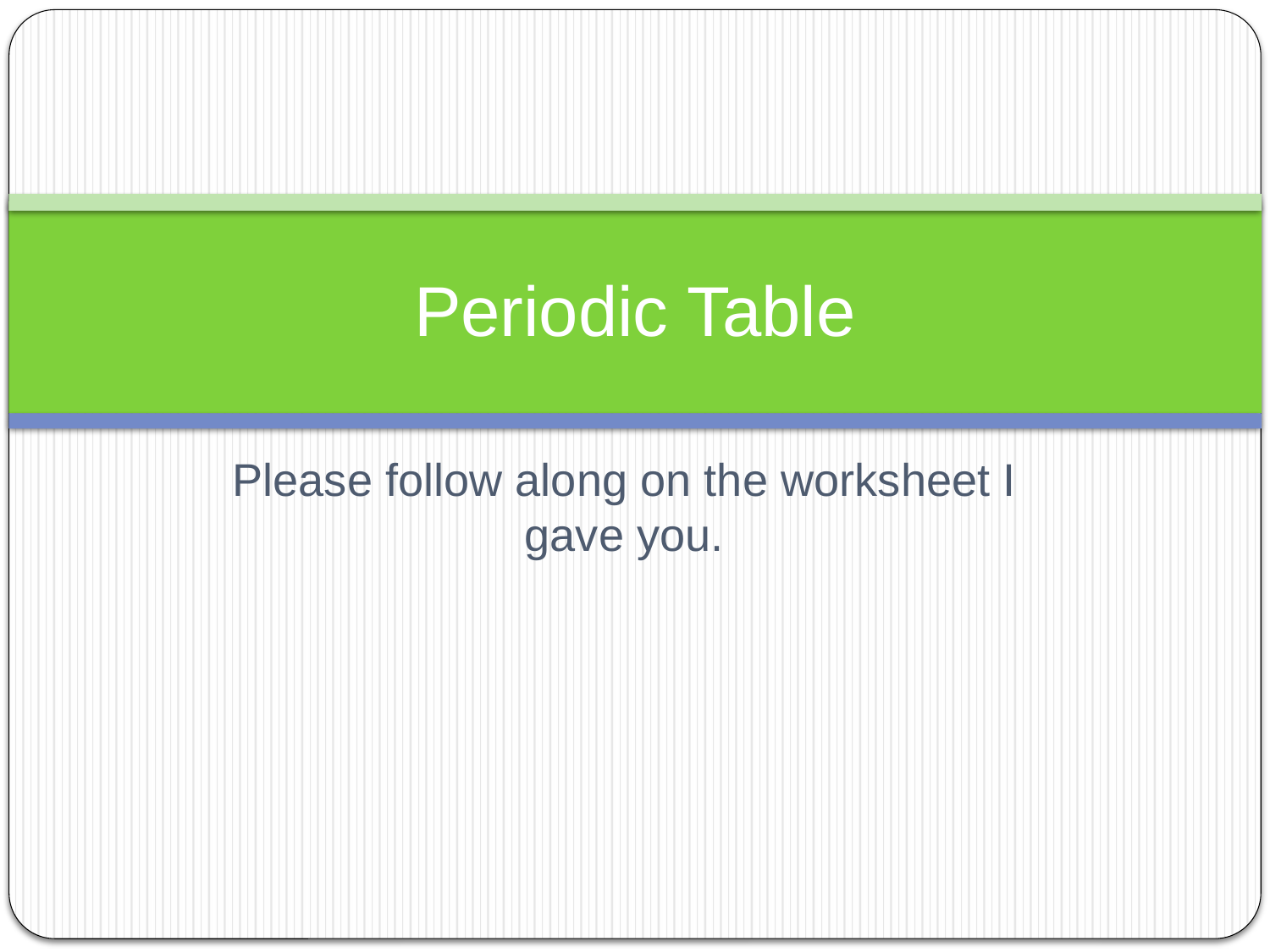

# Periodic Table
Please follow along on the worksheet I gave you.